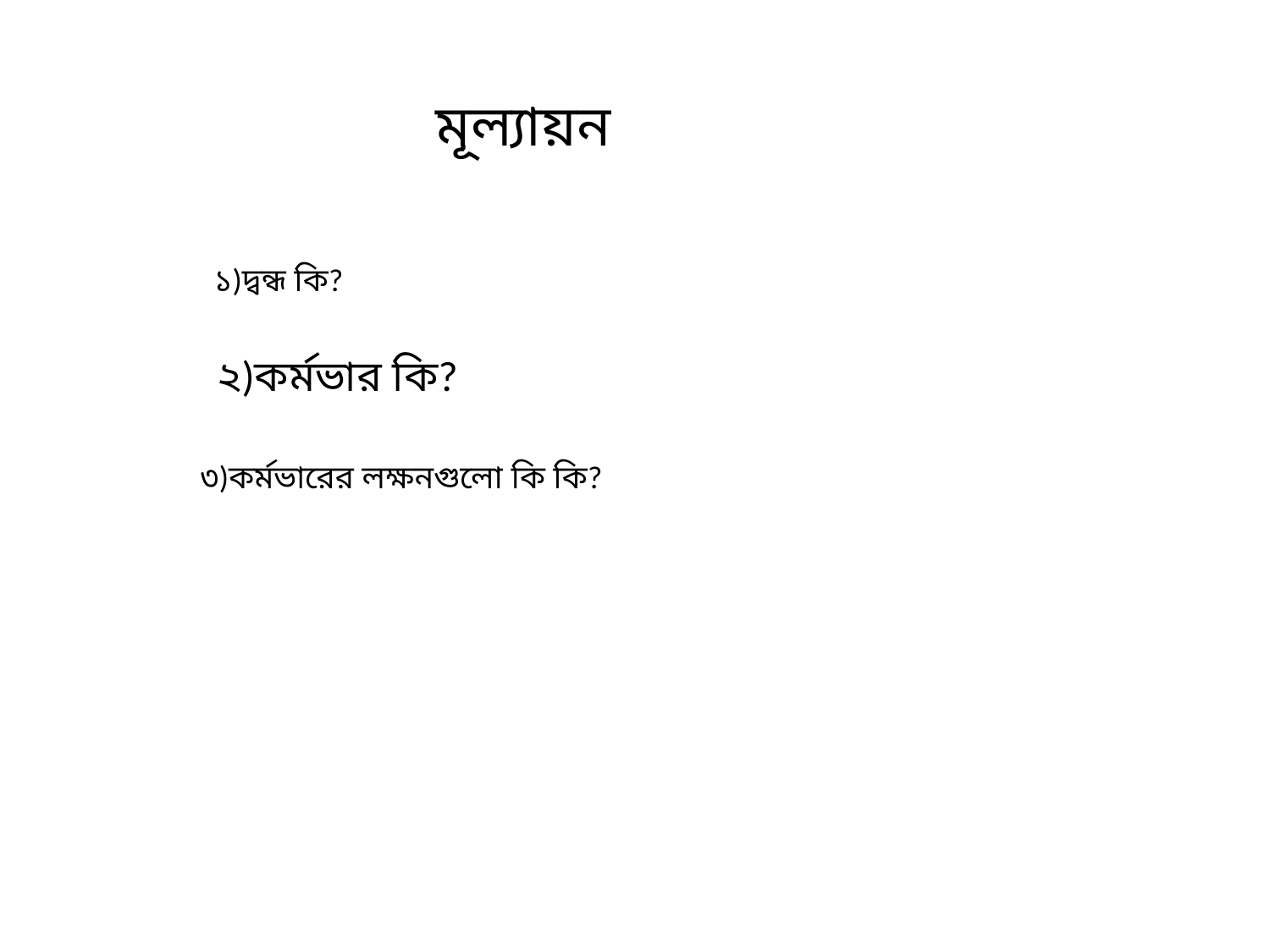

মূল্যায়ন

২)কর্মভার কি?
১)দ্বন্ধ কি?
৩)কর্মভারের লক্ষনগুলো কি কি?